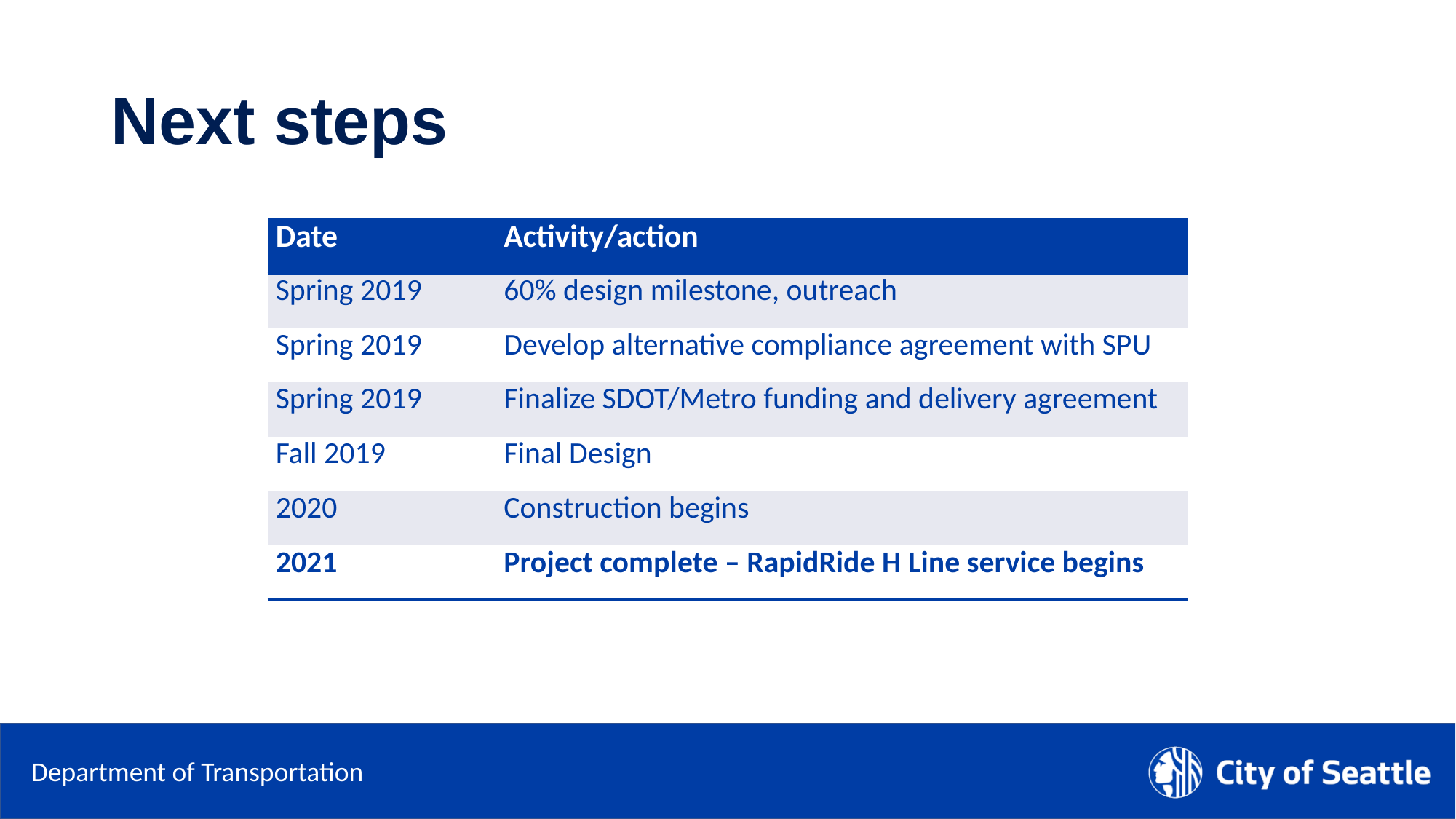

# Next steps
| Date | Activity/action |
| --- | --- |
| Spring 2019 | 60% design milestone, outreach |
| Spring 2019 | Develop alternative compliance agreement with SPU |
| Spring 2019 | Finalize SDOT/Metro funding and delivery agreement |
| Fall 2019 | Final Design |
| 2020 | Construction begins |
| 2021 | Project complete – RapidRide H Line service begins |